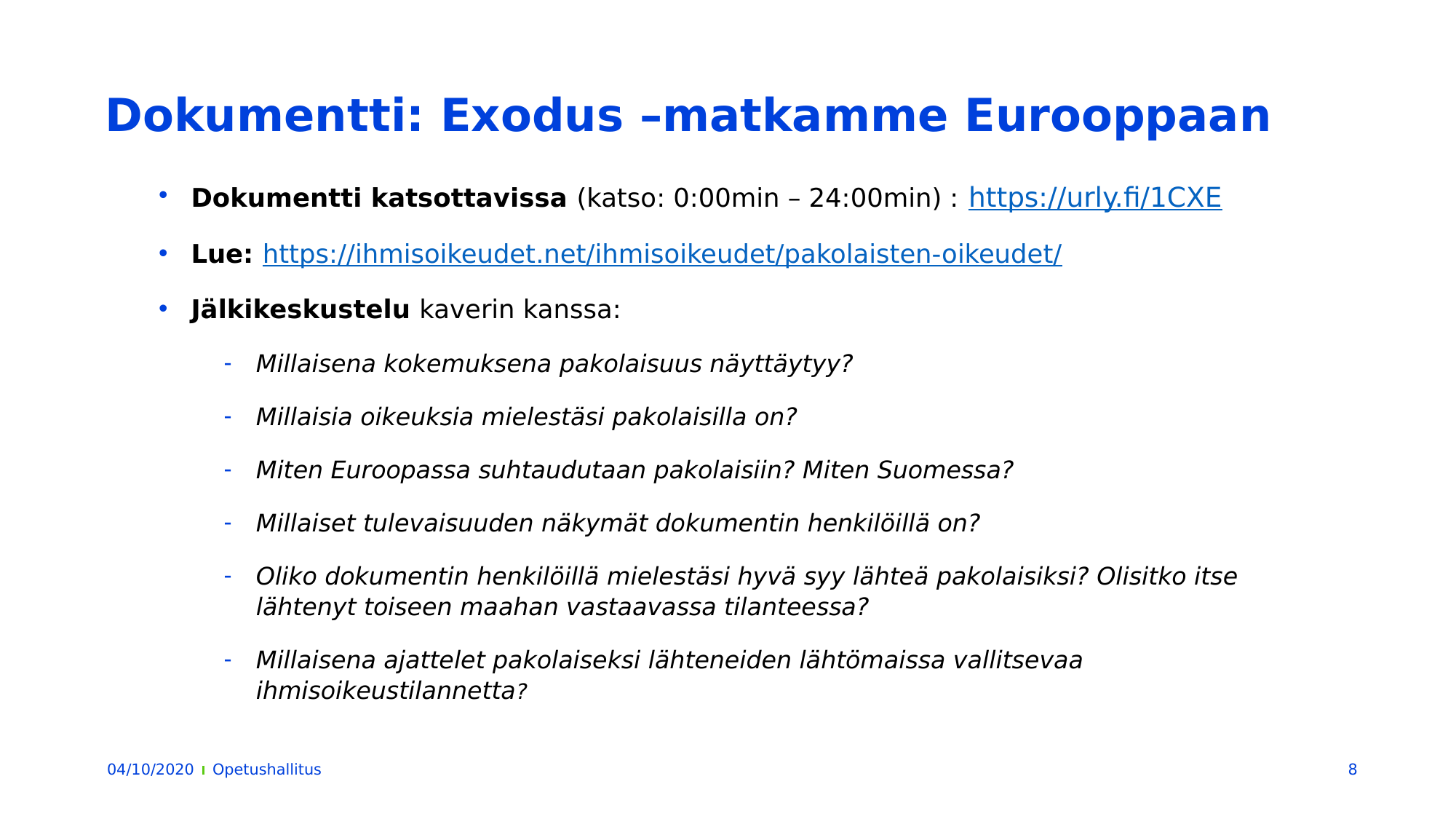

# Dokumentti: Exodus –matkamme Eurooppaan
Dokumentti katsottavissa (katso: 0:00min – 24:00min) : https://urly.fi/1CXE
Lue: https://ihmisoikeudet.net/ihmisoikeudet/pakolaisten-oikeudet/
Jälkikeskustelu kaverin kanssa:
Millaisena kokemuksena pakolaisuus näyttäytyy?
Millaisia oikeuksia mielestäsi pakolaisilla on?
Miten Euroopassa suhtaudutaan pakolaisiin? Miten Suomessa?
Millaiset tulevaisuuden näkymät dokumentin henkilöillä on?
Oliko dokumentin henkilöillä mielestäsi hyvä syy lähteä pakolaisiksi? Olisitko itse lähtenyt toiseen maahan vastaavassa tilanteessa?
Millaisena ajattelet pakolaiseksi lähteneiden lähtömaissa vallitsevaa ihmisoikeustilannetta?

04/10/2020
Opetushallitus
8